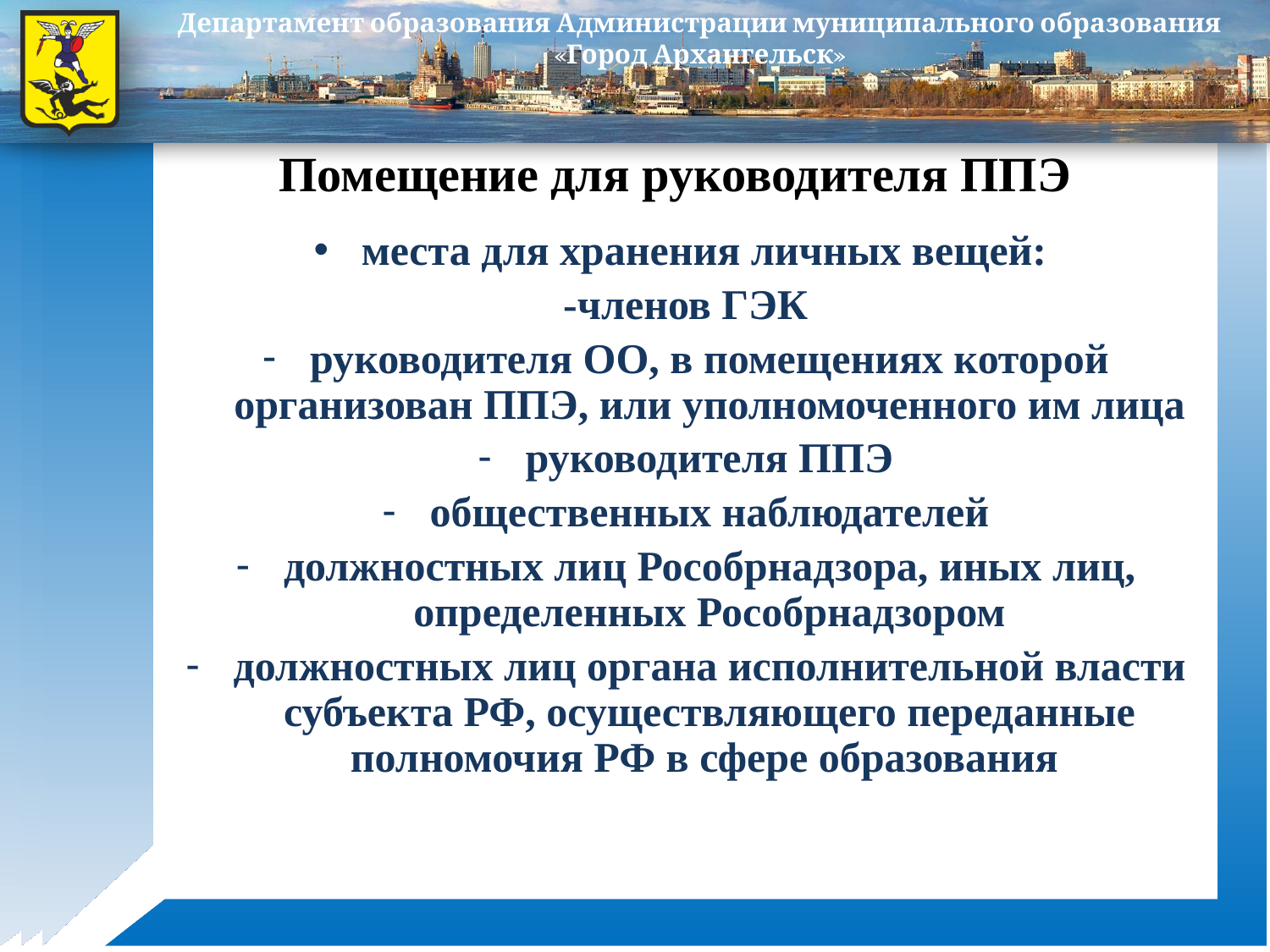

Помещение для руководителя ППЭ
места для хранения личных вещей:
-членов ГЭК
руководителя ОО, в помещениях которой организован ППЭ, или уполномоченного им лица
руководителя ППЭ
общественных наблюдателей
должностных лиц Рособрнадзора, иных лиц, определенных Рособрнадзором
должностных лиц органа исполнительной власти субъекта РФ, осуществляющего переданные полномочия РФ в сфере образования